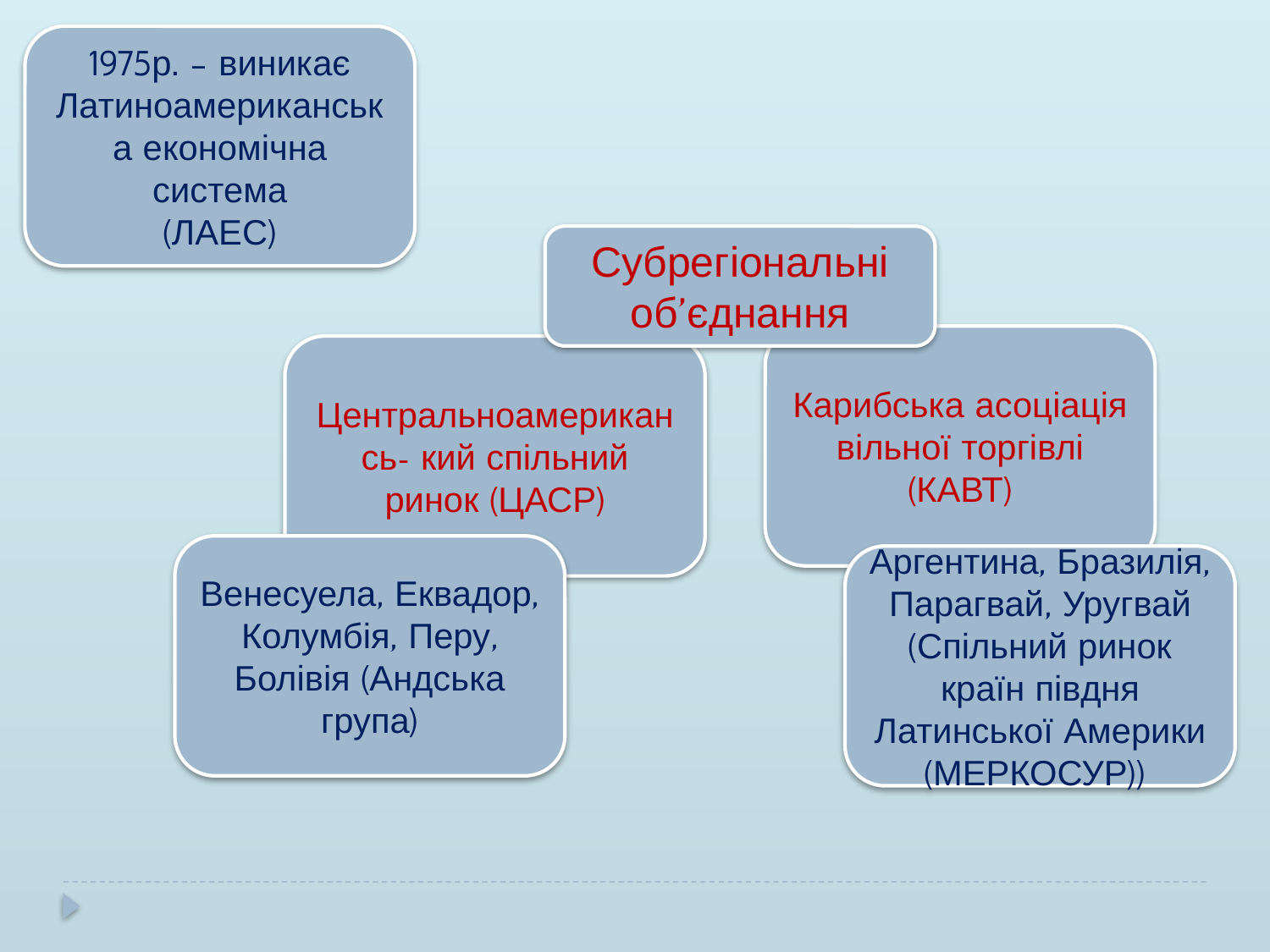

1975р. – виникає Латиноамериканська економічна система
(ЛАЕС)
Субрегіональні об’єднання
Карибська асоціація вільної торгівлі (КАВТ)
Центральноамерикансь- кий спільний ринок (ЦАСР)
Венесуела, Еквадор, Колумбія, Перу, Болівія (Андська група)
Аргентина, Бразилія, Парагвай, Уругвай (Спільний ринок країн півдня Латинської Америки (МЕРКОСУР))